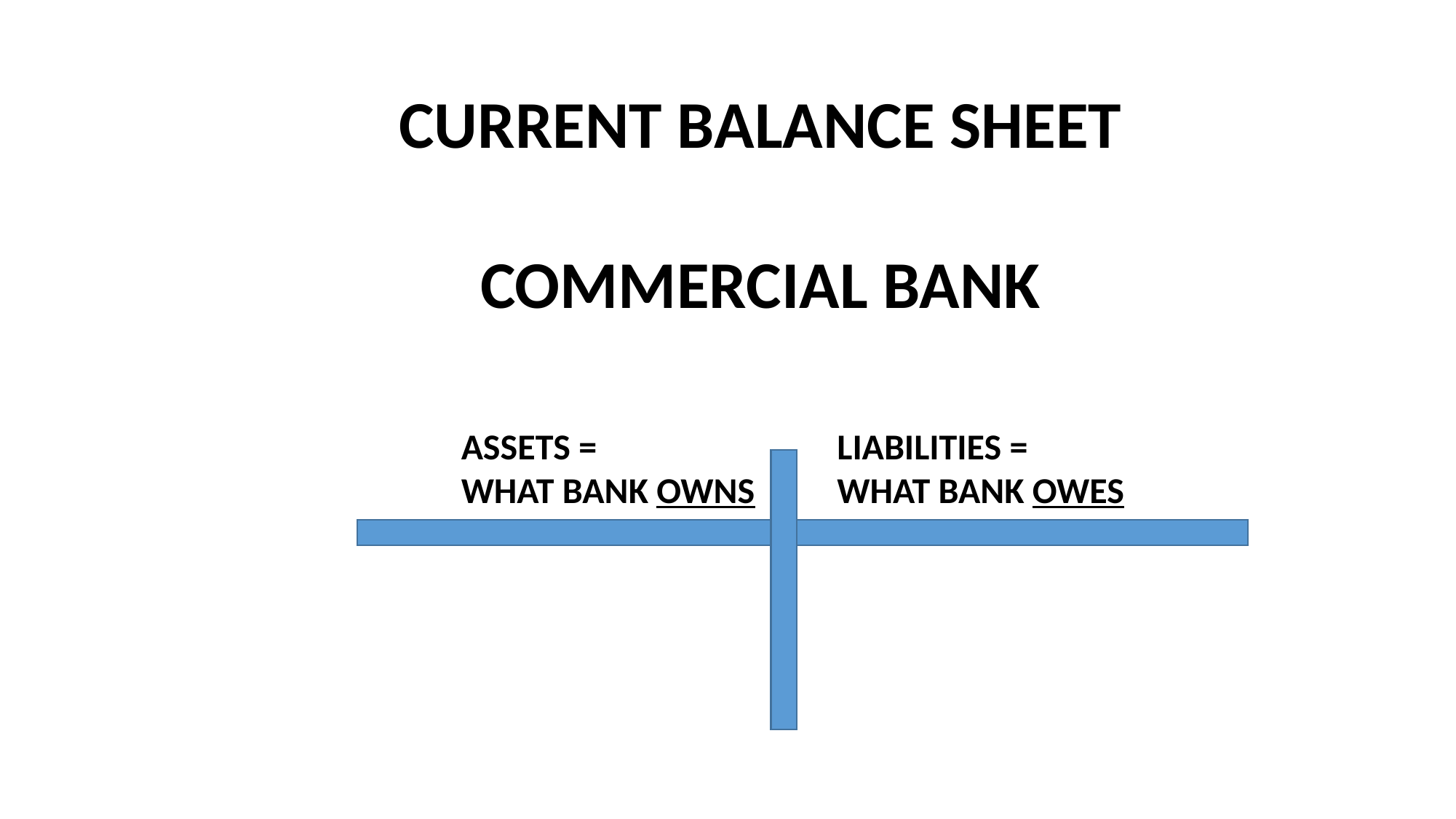

CURRENT BALANCE SHEET

COMMERCIAL BANK
ASSETS =
WHAT BANK OWNS
LIABILITIES =
WHAT BANK OWES